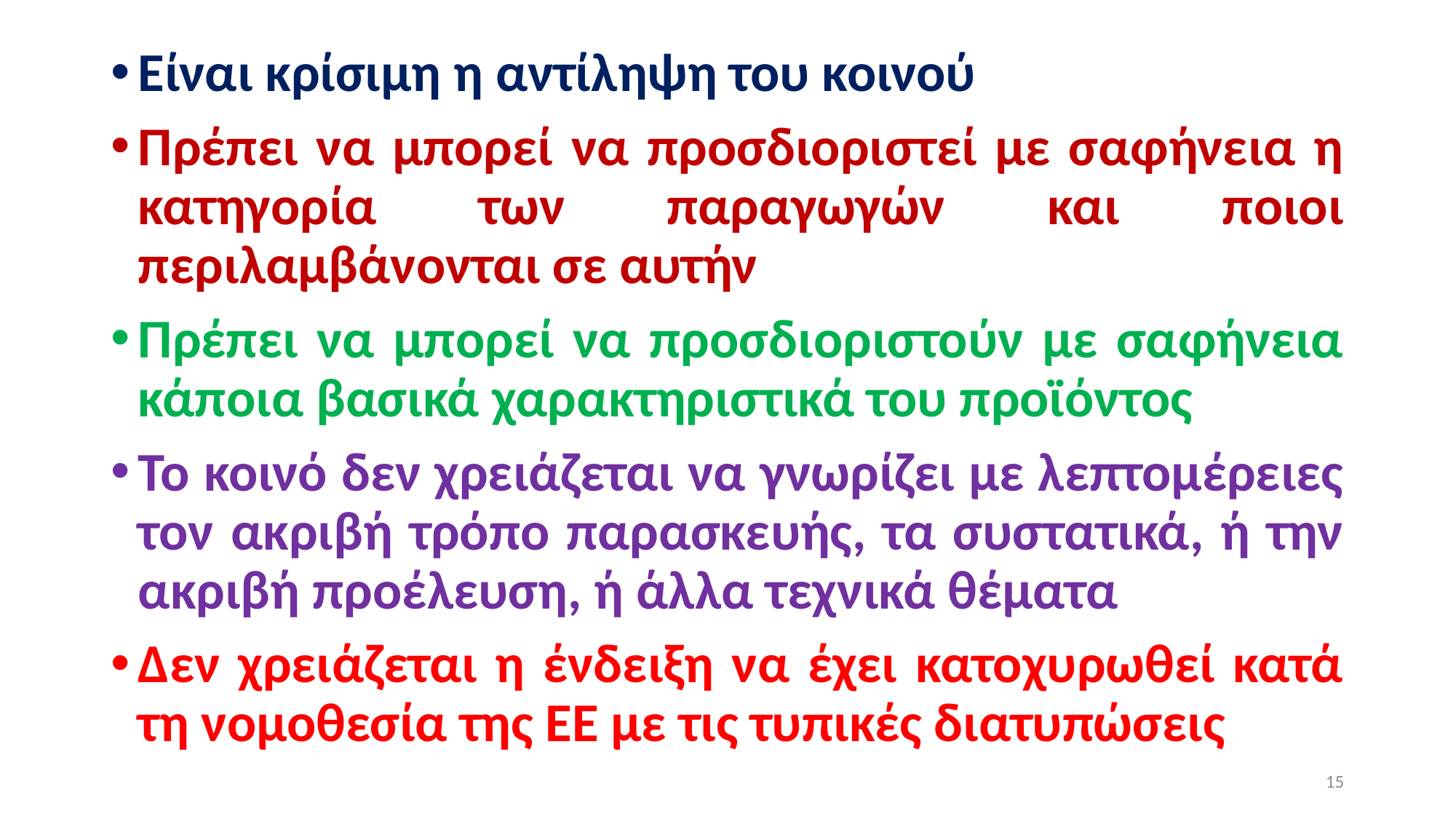

Είναι κρίσιμη η αντίληψη του κοινού
Πρέπει να μπορεί να προσδιοριστεί με σαφήνεια η κατηγορία των παραγωγών και ποιοι περιλαμβάνονται σε αυτήν
Πρέπει να μπορεί να προσδιοριστούν με σαφήνεια κάποια βασικά χαρακτηριστικά του προϊόντος
Το κοινό δεν χρειάζεται να γνωρίζει με λεπτομέρειες τον ακριβή τρόπο παρασκευής, τα συστατικά, ή την ακριβή προέλευση, ή άλλα τεχνικά θέματα
Δεν χρειάζεται η ένδειξη να έχει κατοχυρωθεί κατά τη νομοθεσία της ΕΕ με τις τυπικές διατυπώσεις

15